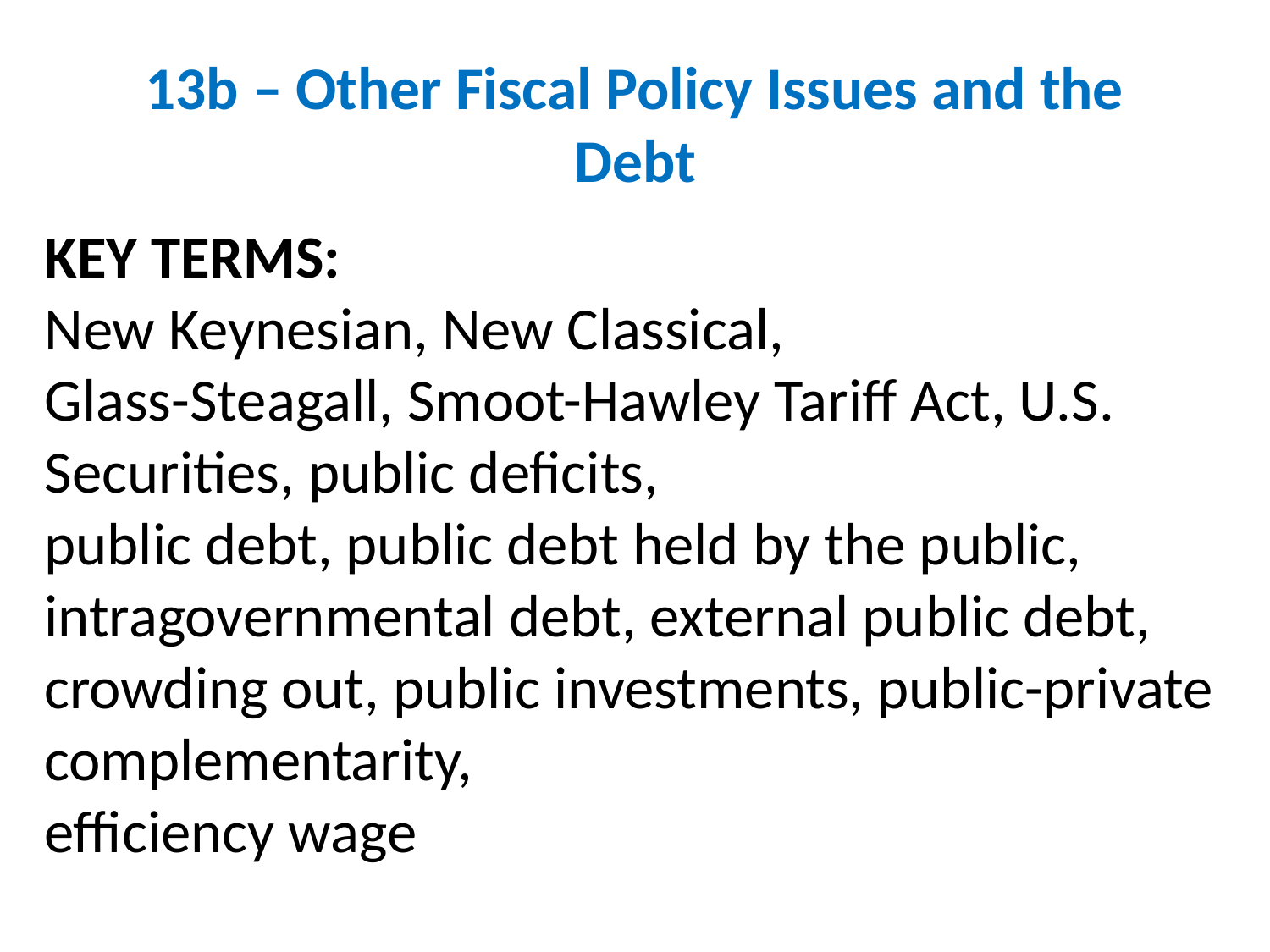

# 13b – Other Fiscal Policy Issues and the Debt
KEY TERMS:
New Keynesian, New Classical,
Glass-Steagall, Smoot-Hawley Tariff Act, U.S. Securities, public deficits,
public debt, public debt held by the public, intragovernmental debt, external public debt, crowding out, public investments, public-private complementarity,
efficiency wage